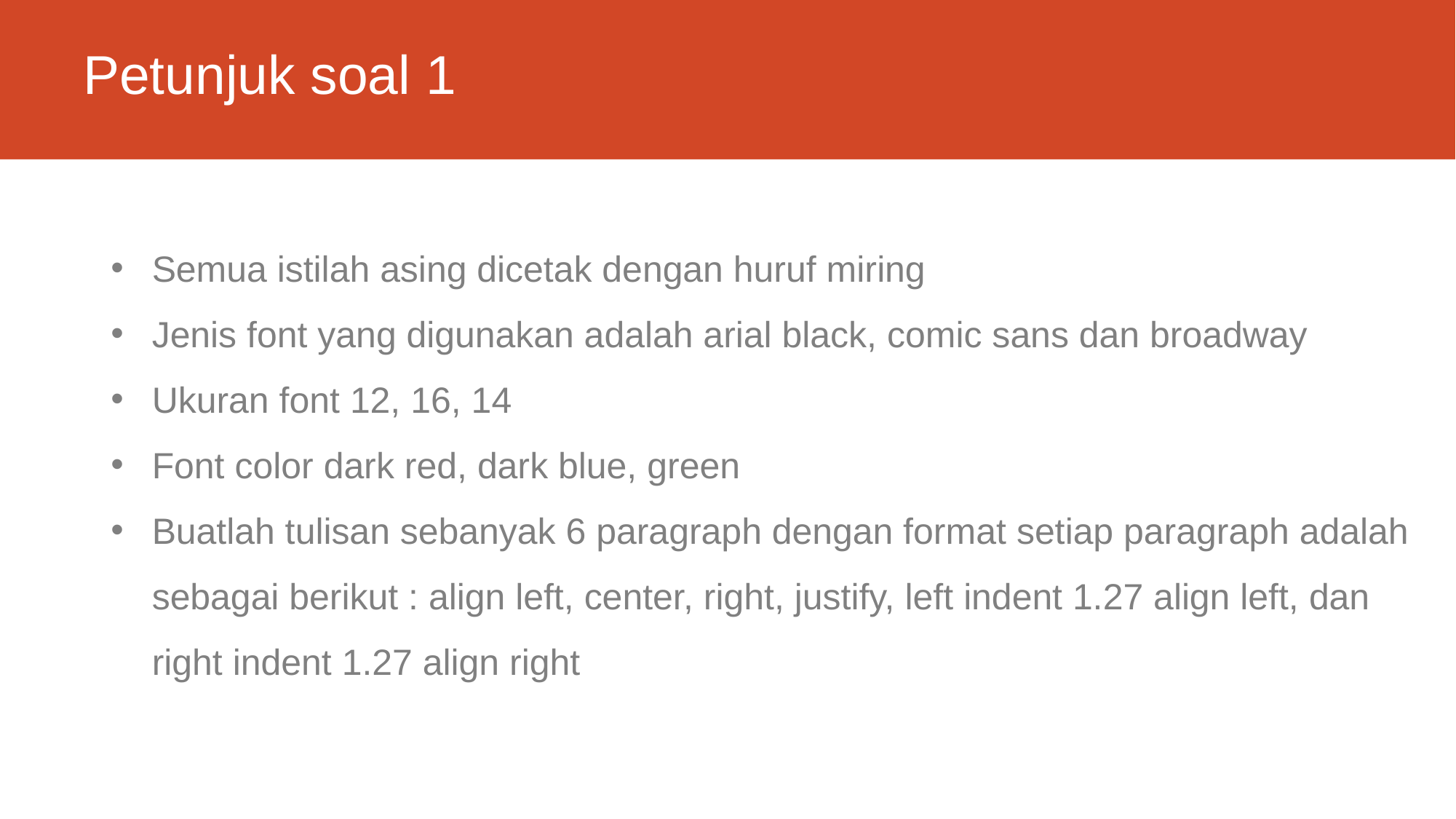

# Petunjuk soal 1
Semua istilah asing dicetak dengan huruf miring
Jenis font yang digunakan adalah arial black, comic sans dan broadway
Ukuran font 12, 16, 14
Font color dark red, dark blue, green
Buatlah tulisan sebanyak 6 paragraph dengan format setiap paragraph adalah sebagai berikut : align left, center, right, justify, left indent 1.27 align left, dan right indent 1.27 align right